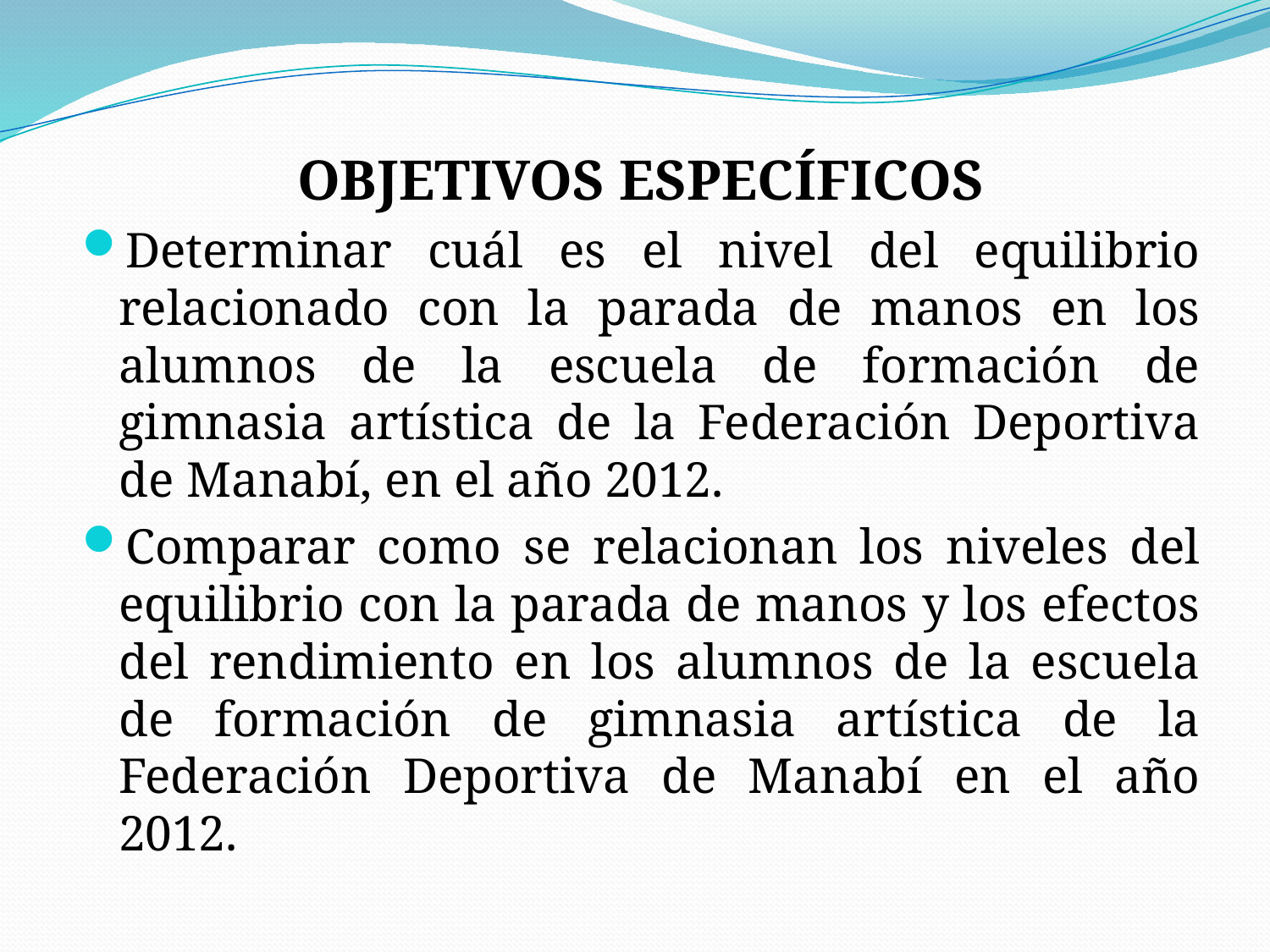

OBJETIVOS ESPECÍFICOS
Determinar cuál es el nivel del equilibrio relacionado con la parada de manos en los alumnos de la escuela de formación de gimnasia artística de la Federación Deportiva de Manabí, en el año 2012.
Comparar como se relacionan los niveles del equilibrio con la parada de manos y los efectos del rendimiento en los alumnos de la escuela de formación de gimnasia artística de la Federación Deportiva de Manabí en el año 2012.